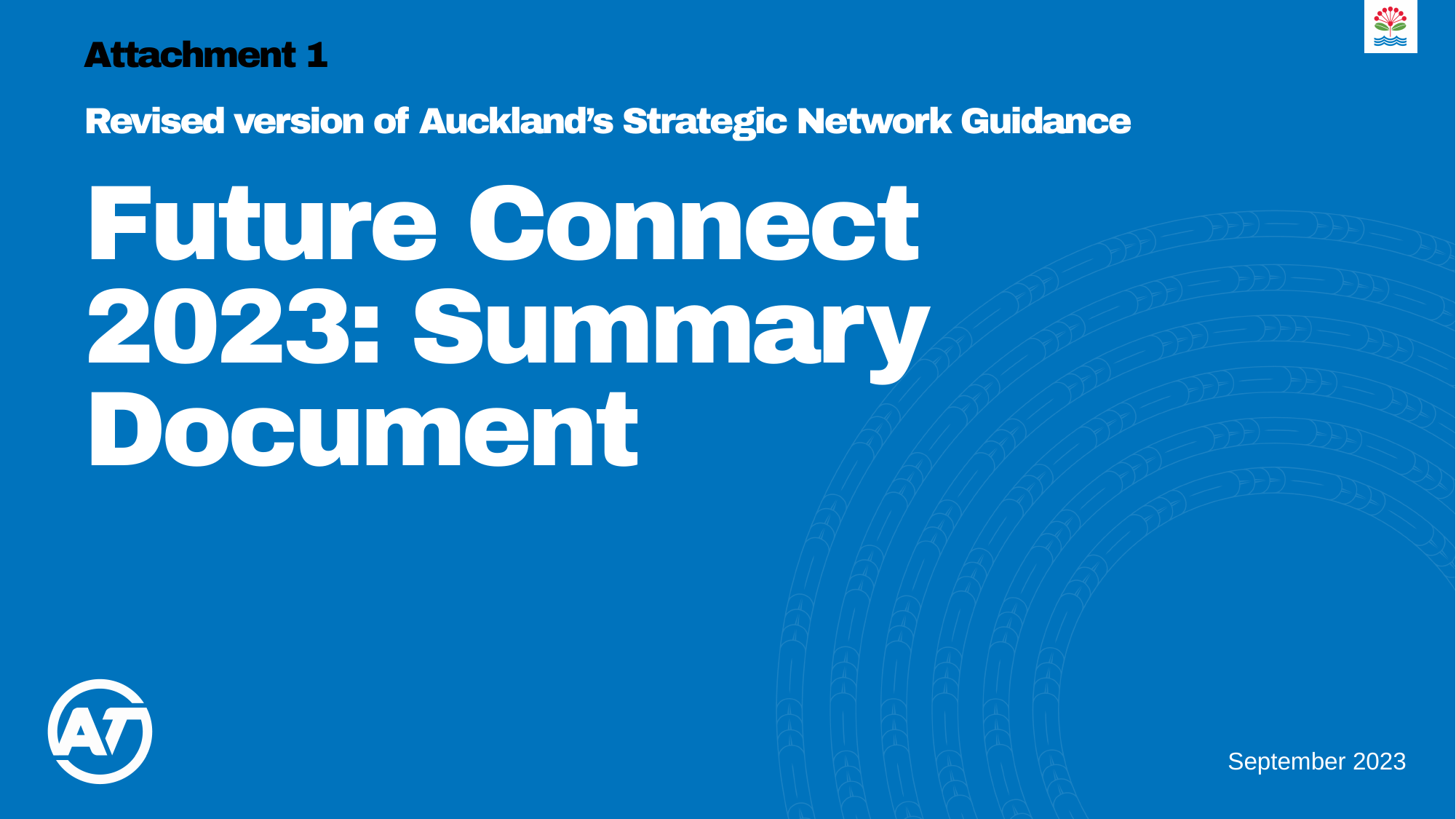

Attachment 1
Revised version of Auckland’s Strategic Network Guidance
# Future Connect 2023: Summary Document
 September 2023